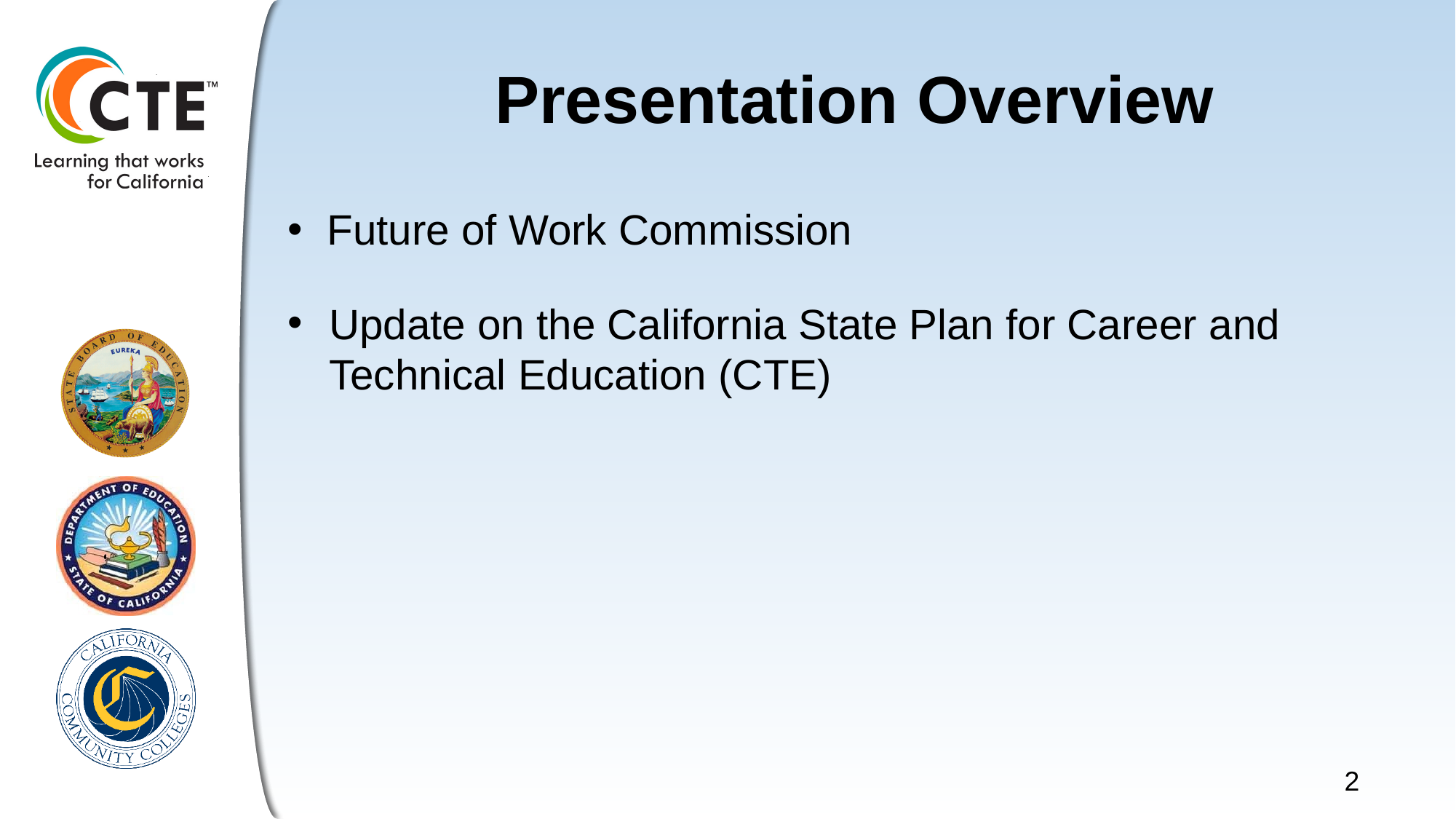

# Presentation Overview
 Future of Work Commission
Update on the California State Plan for Career and Technical Education (CTE)